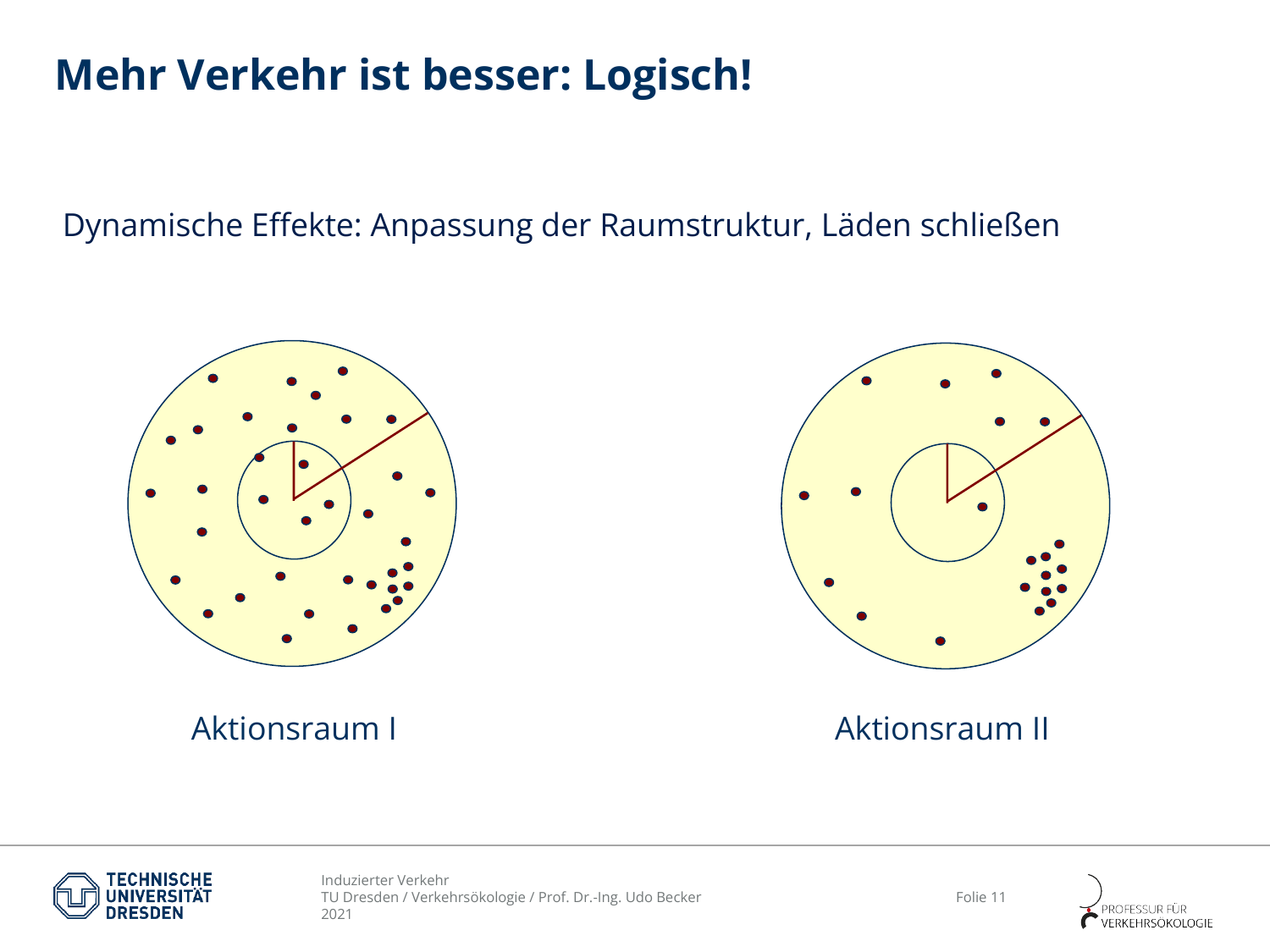

# Mehr Verkehr ist besser: Logisch!
Dynamische Effekte: Anpassung der Raumstruktur, Läden schließen

Aktionsraum I
Aktionsraum II